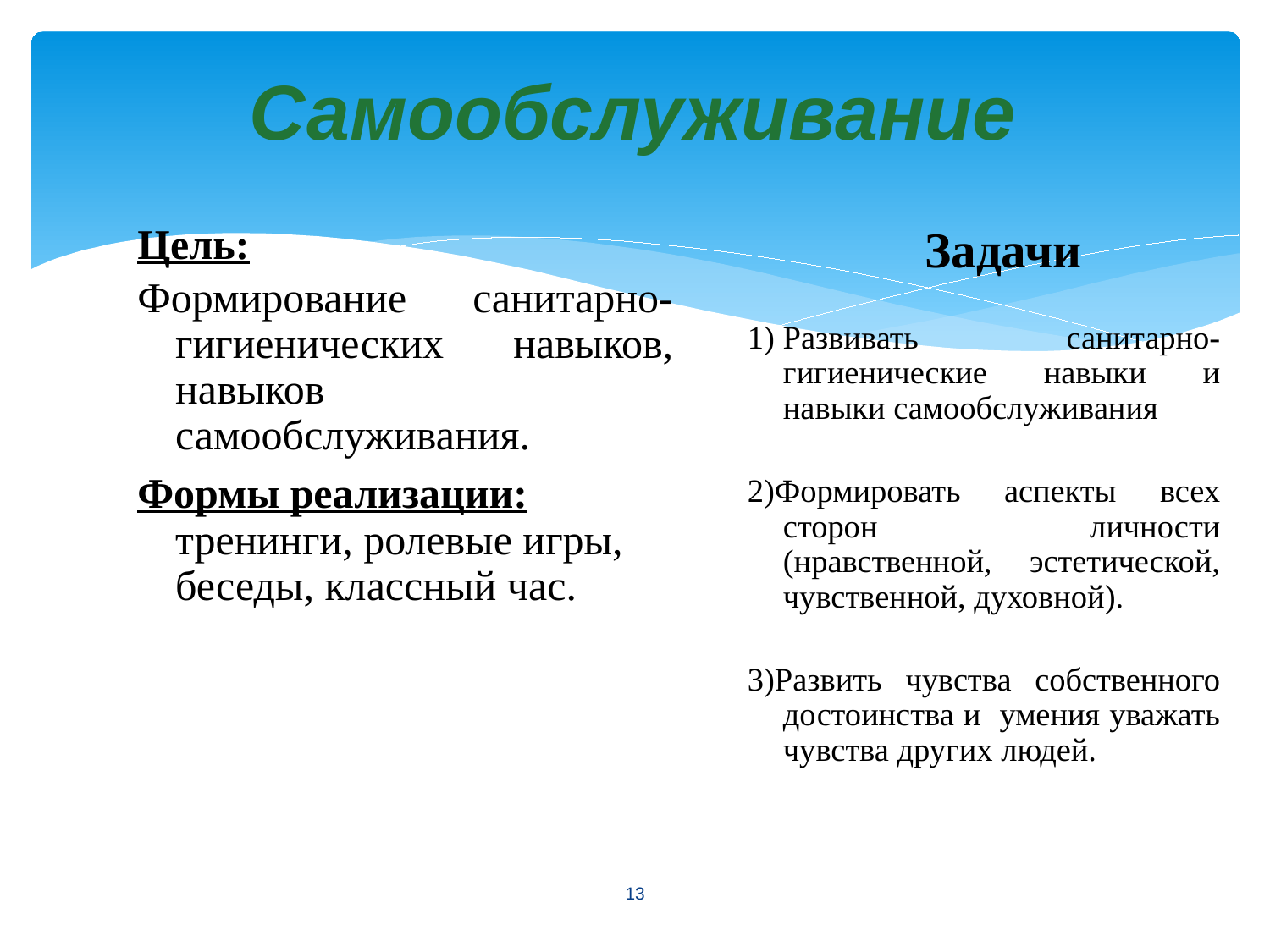

Самообслуживание
Цель:
Формирование санитарно- гигиенических навыков, навыков самообслуживания.
Формы реализации: тренинги, ролевые игры, беседы, классный час.

Задачи

1) Развивать  санитарно- гигиенические навыки и навыки самообслуживания

2)Формировать аспекты всех сторон личности (нравственной, эстетической, чувственной, духовной).

3)Развить чувства собственного достоинства и  умения уважать чувства других людей.

13